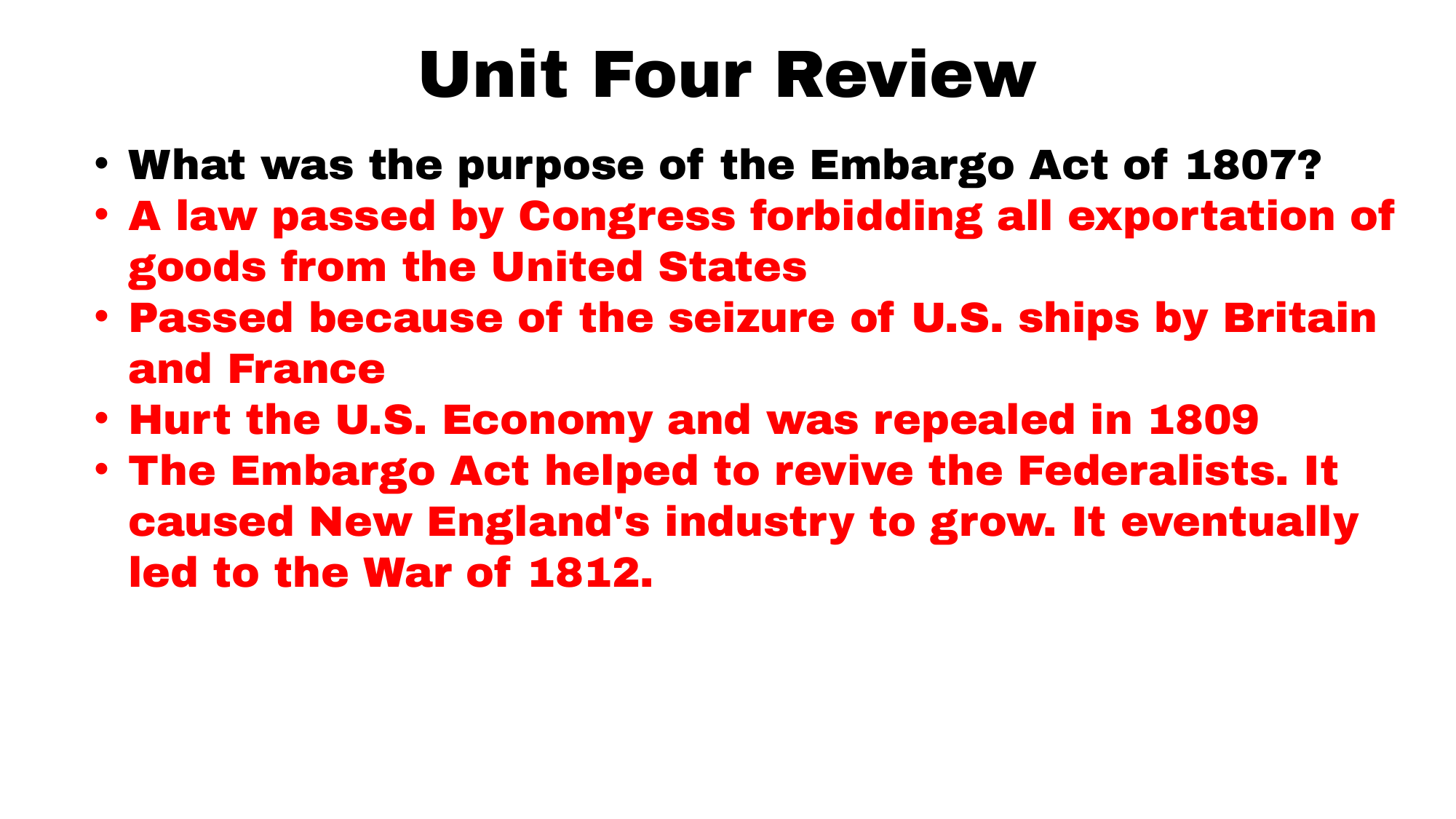

# Unit Four Review
What was the purpose of the Embargo Act of 1807?
A law passed by Congress forbidding all exportation of goods from the United States
Passed because of the seizure of U.S. ships by Britain and France
Hurt the U.S. Economy and was repealed in 1809
The Embargo Act helped to revive the Federalists. It caused New England's industry to grow. It eventually led to the War of 1812.